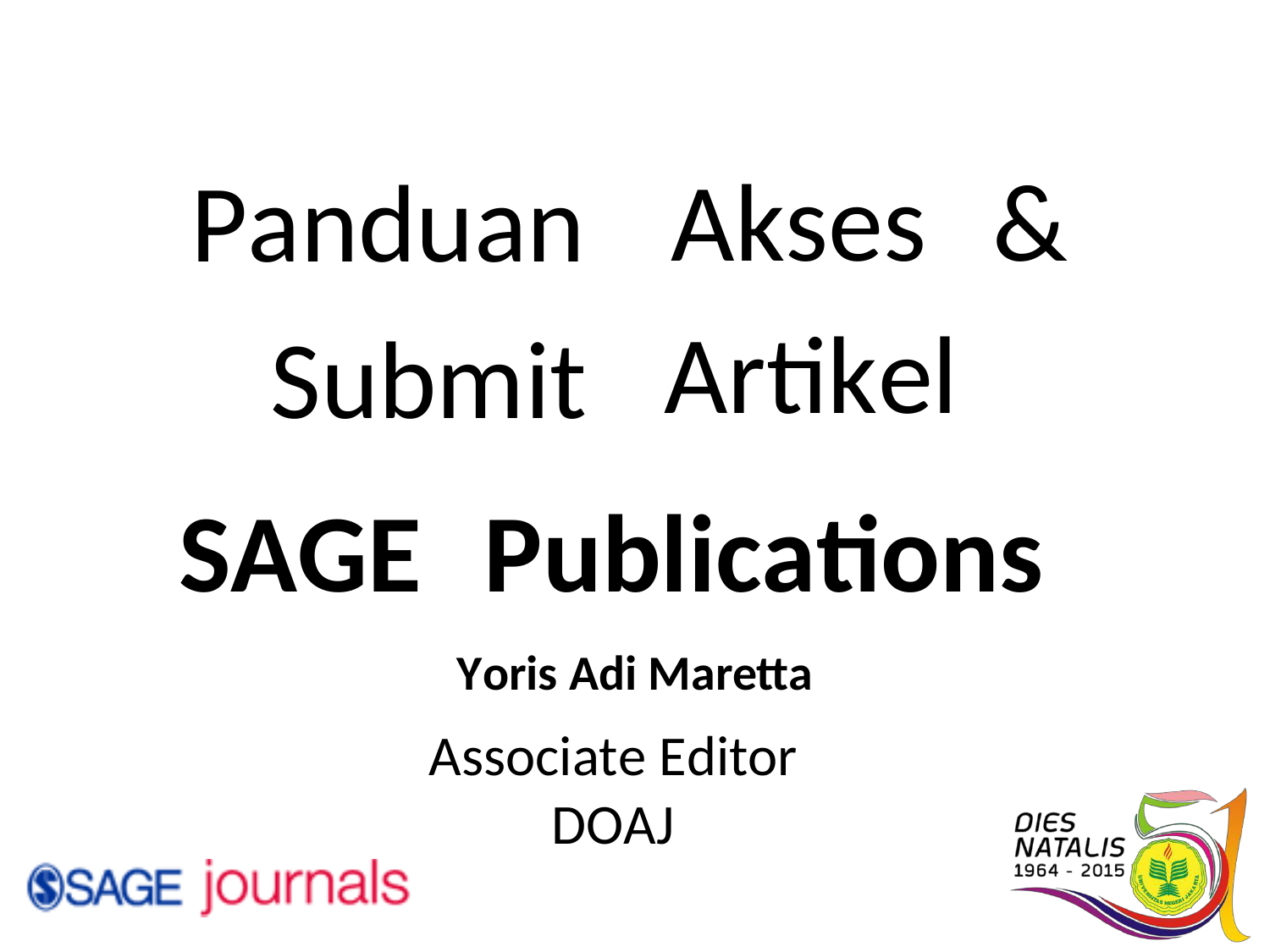

Panduan
Submit
Akses
&
Artikel
SAGE
Publications
Yoris Adi Maretta
Associate Editor DOAJ